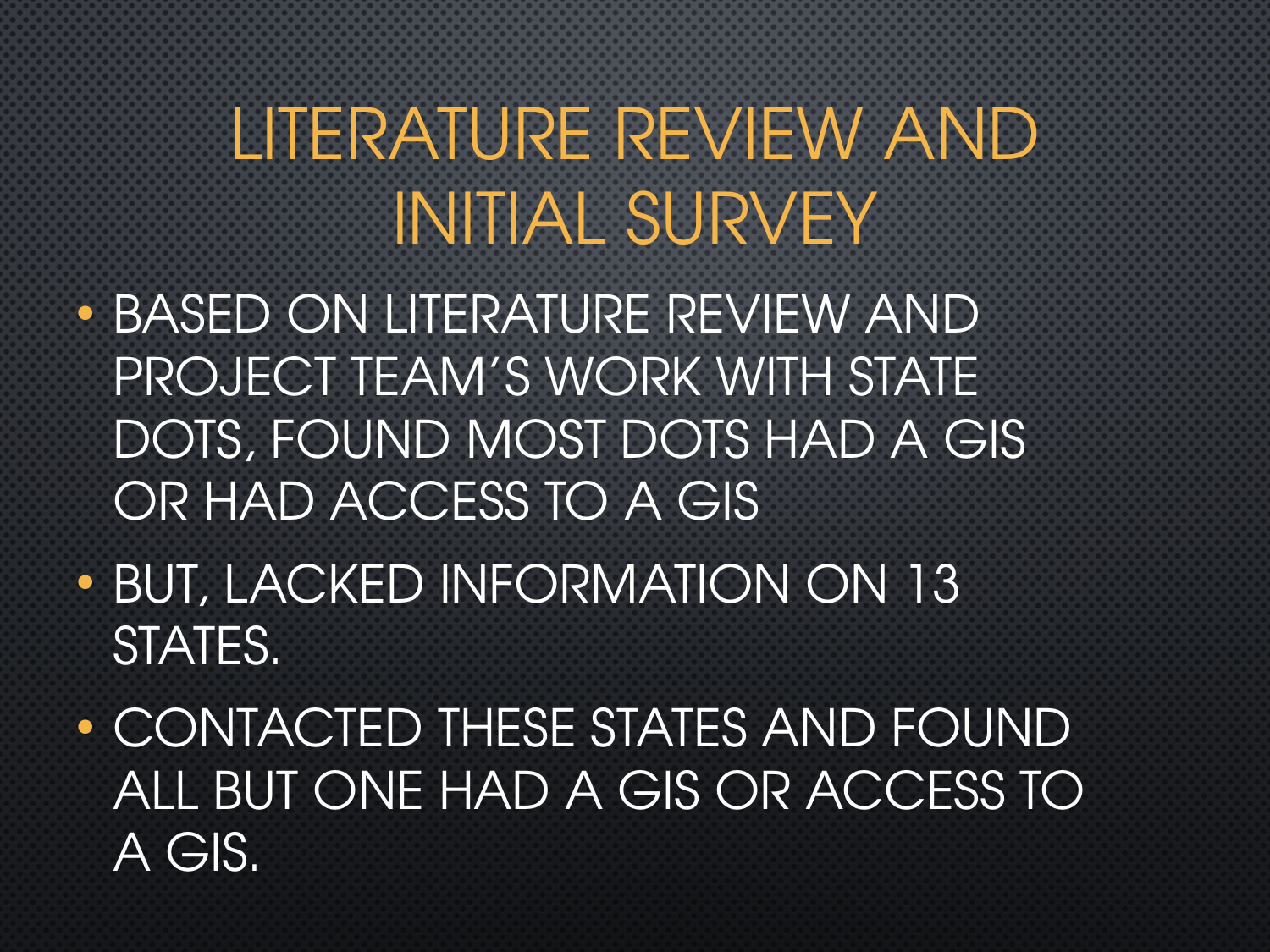

# Literature review and initial survey
Based on literature review and project team’s work with state DOTs, found most DOTs had a GIS or had access to a GIS
But, lacked information on 13 states.
Contacted these states and found all but one had a GIS or access to a GIS.